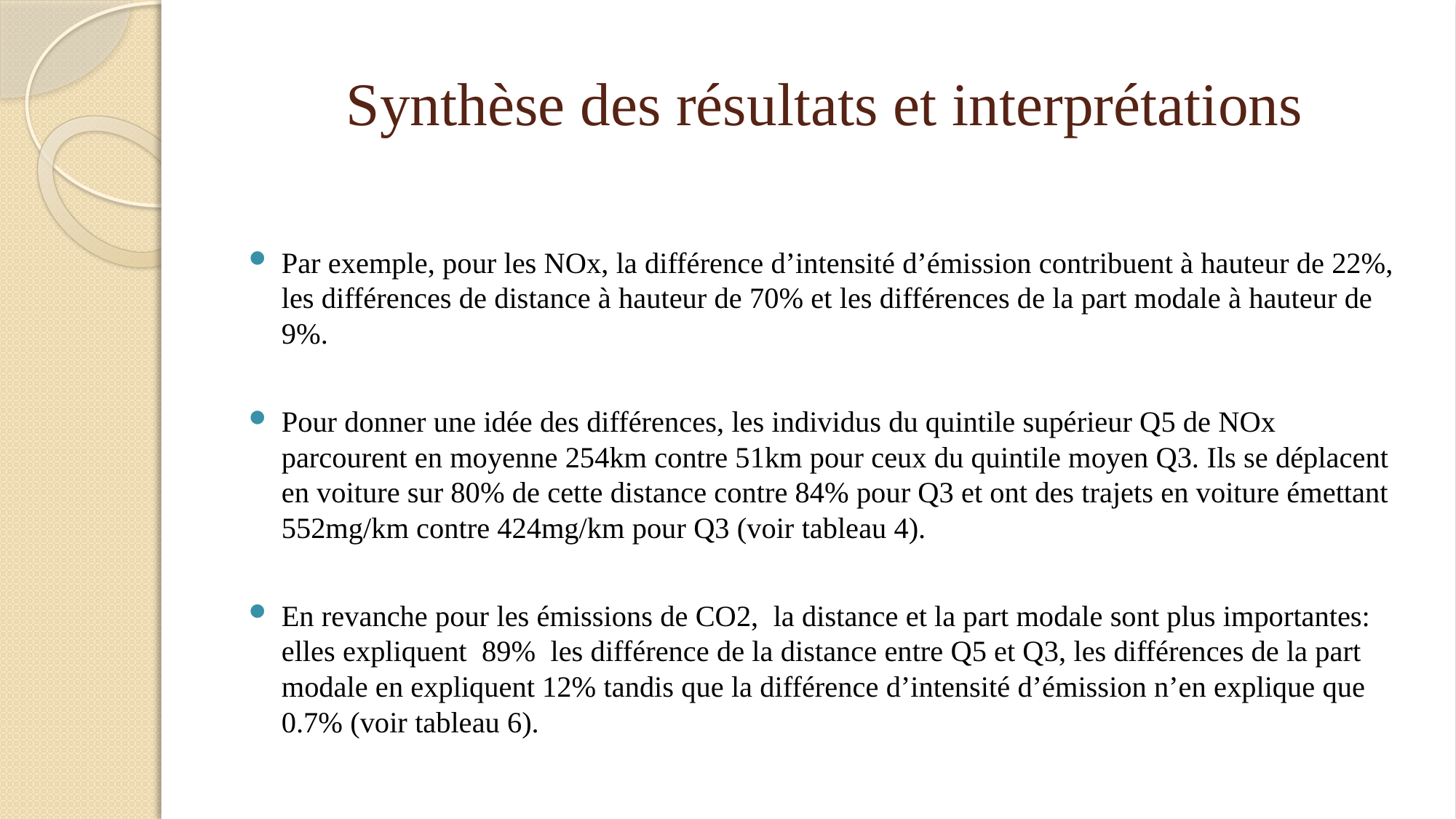

# Synthèse des résultats et interprétations

Par exemple, pour les NOx, la différence d’intensité d’émission contribuent à hauteur de 22%, les différences de distance à hauteur de 70% et les différences de la part modale à hauteur de 9%.

Pour donner une idée des différences, les individus du quintile supérieur Q5 de NOx parcourent en moyenne 254km contre 51km pour ceux du quintile moyen Q3. Ils se déplacent en voiture sur 80% de cette distance contre 84% pour Q3 et ont des trajets en voiture émettant 552mg/km contre 424mg/km pour Q3 (voir tableau 4).

En revanche pour les émissions de CO2,  la distance et la part modale sont plus importantes: elles expliquent  89%  les différence de la distance entre Q5 et Q3, les différences de la part modale en expliquent 12% tandis que la différence d’intensité d’émission n’en explique que 0.7% (voir tableau 6).